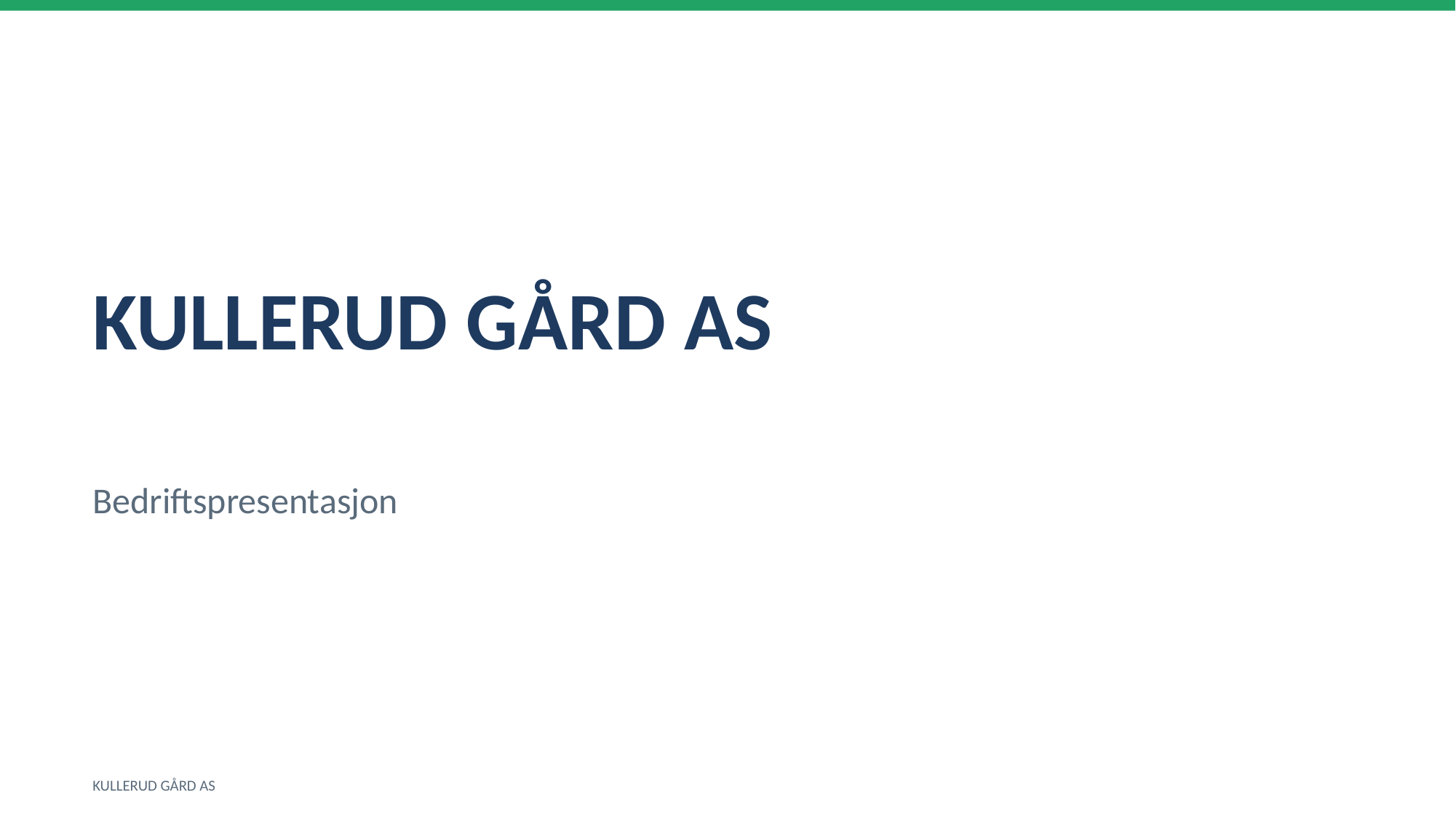

KULLERUD GÅRD AS
Bedriftspresentasjon
KULLERUD GÅRD AS